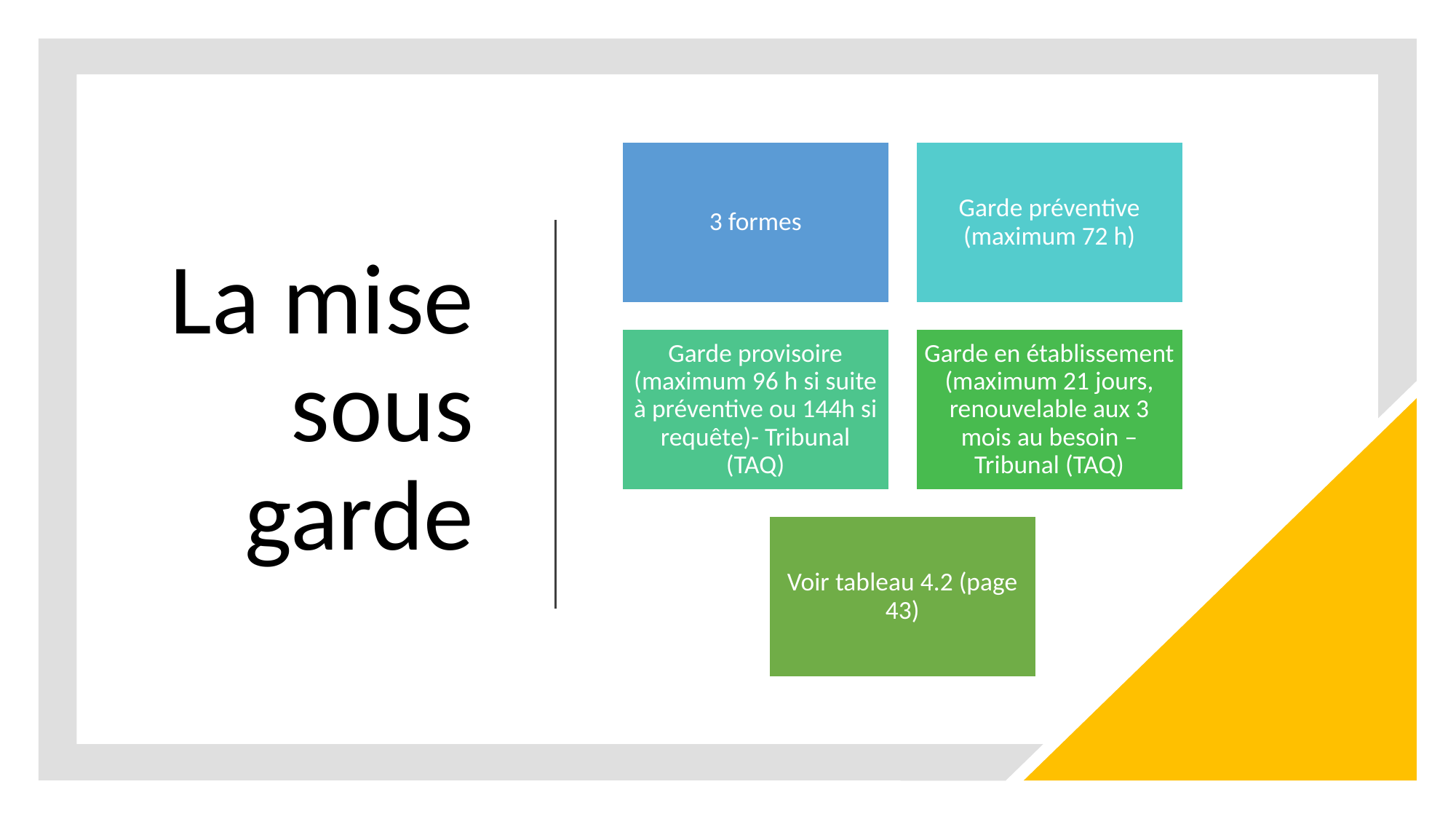

# La mise sous garde
3 formes
Garde préventive (maximum 72 h)
Garde provisoire (maximum 96 h si suite à préventive ou 144h si requête)- Tribunal (TAQ)
Garde en établissement (maximum 21 jours, renouvelable aux 3 mois au besoin – Tribunal (TAQ)
Voir tableau 4.2 (page 43)